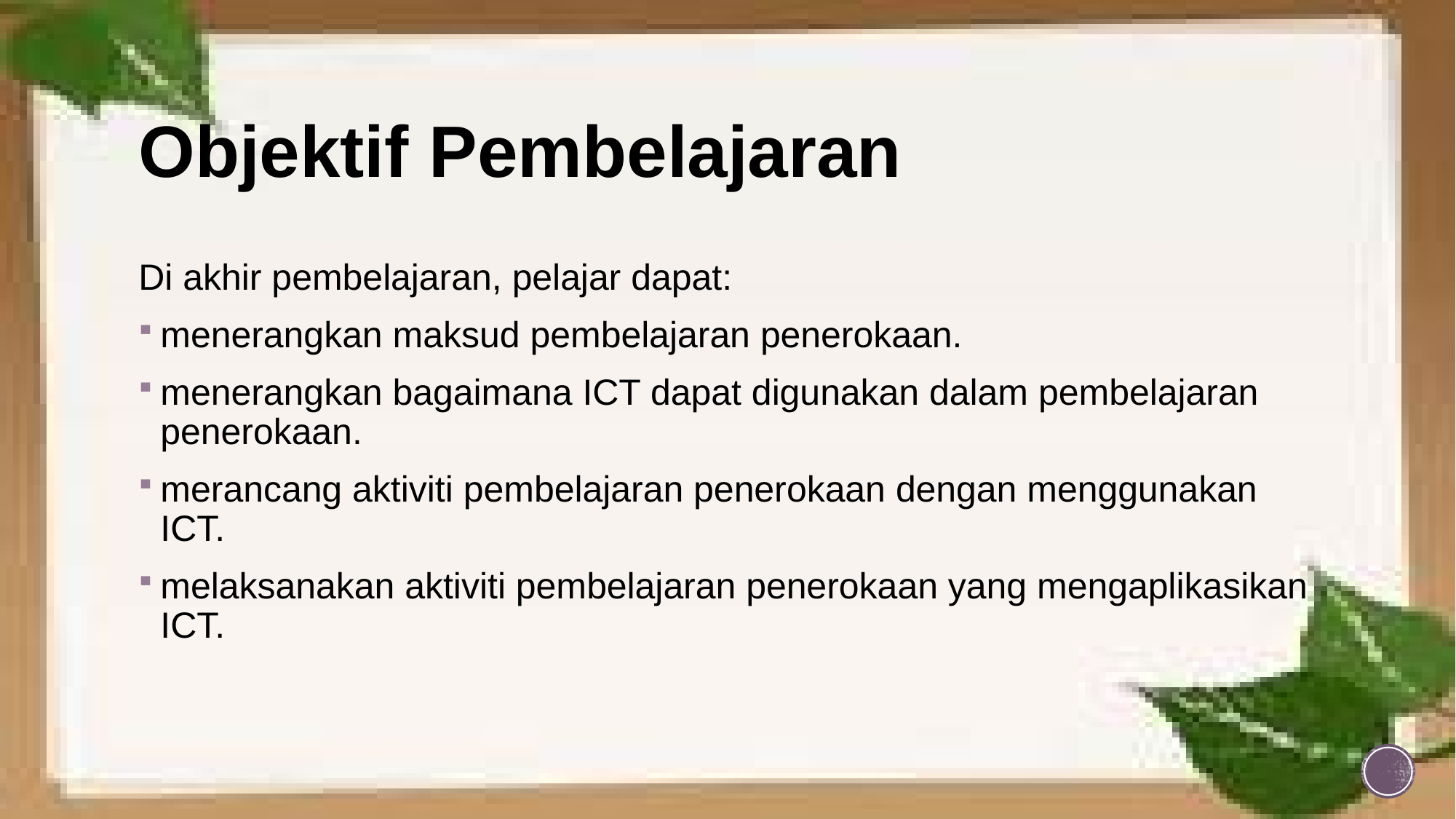

# Objektif Pembelajaran
Di akhir pembelajaran, pelajar dapat:
menerangkan maksud pembelajaran penerokaan.
menerangkan bagaimana ICT dapat digunakan dalam pembelajaran penerokaan.
merancang aktiviti pembelajaran penerokaan dengan menggunakan ICT.
melaksanakan aktiviti pembelajaran penerokaan yang mengaplikasikan ICT.